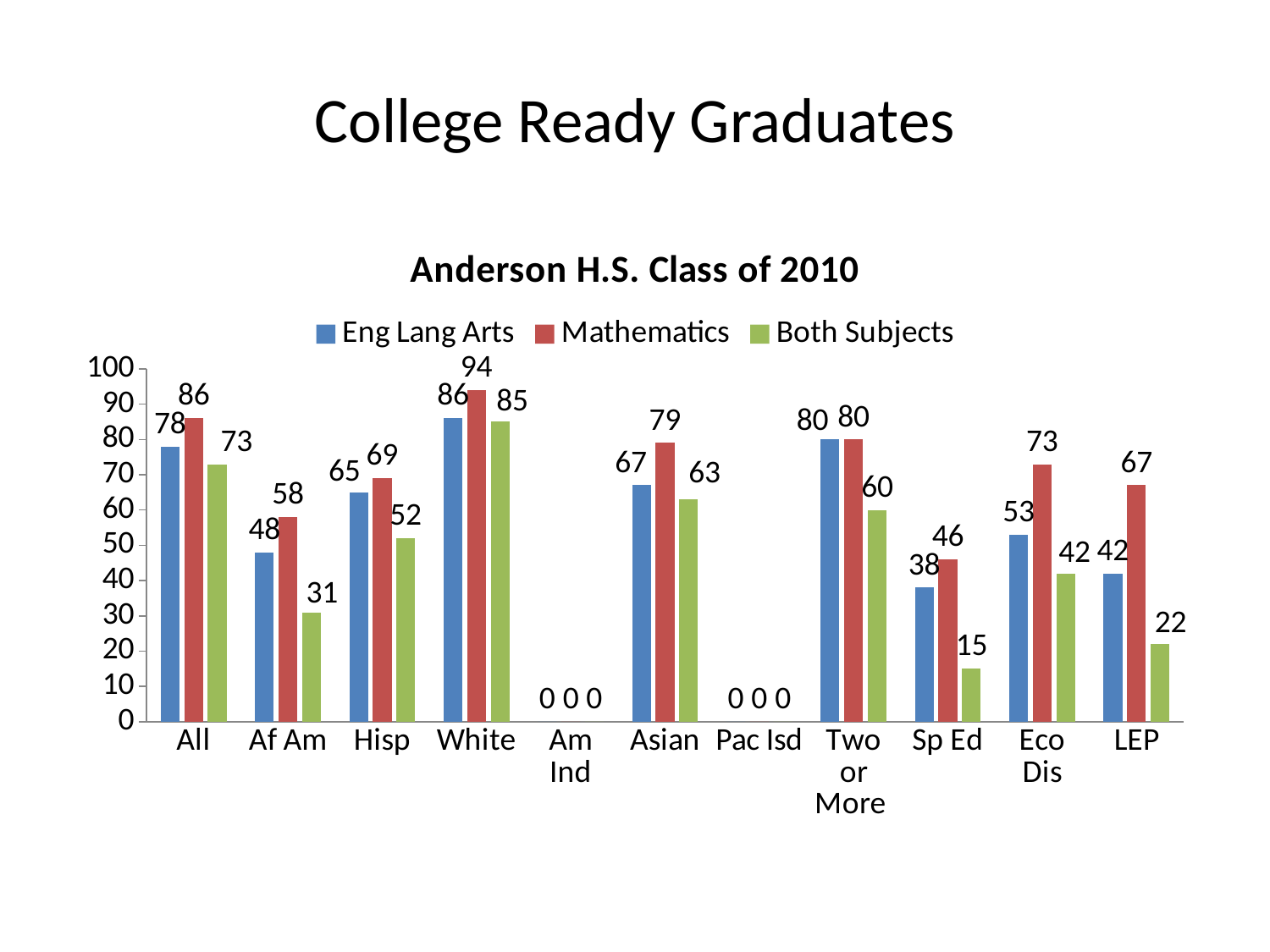

# College Ready Graduates

### Chart: Anderson H.S. Class of 2010

| Category | Eng Lang Arts | Mathematics | Both Subjects |
|---|---|---|---|
| All | 78.0 | 86.0 | 73.0 |
| Af Am | 48.0 | 58.0 | 31.0 |
| Hisp | 65.0 | 69.0 | 52.0 |
| White | 86.0 | 94.0 | 85.0 |
| Am Ind | 0.0 | 0.0 | 0.0 |
| Asian | 67.0 | 79.0 | 63.0 |
| Pac Isd | 0.0 | 0.0 | 0.0 |
| Two or More  | 80.0 | 80.0 | 60.0 |
| Sp Ed | 38.0 | 46.0 | 15.0 |
| Eco Dis | 53.0 | 73.0 | 42.0 |
| LEP | 42.0 | 67.0 | 22.0 |